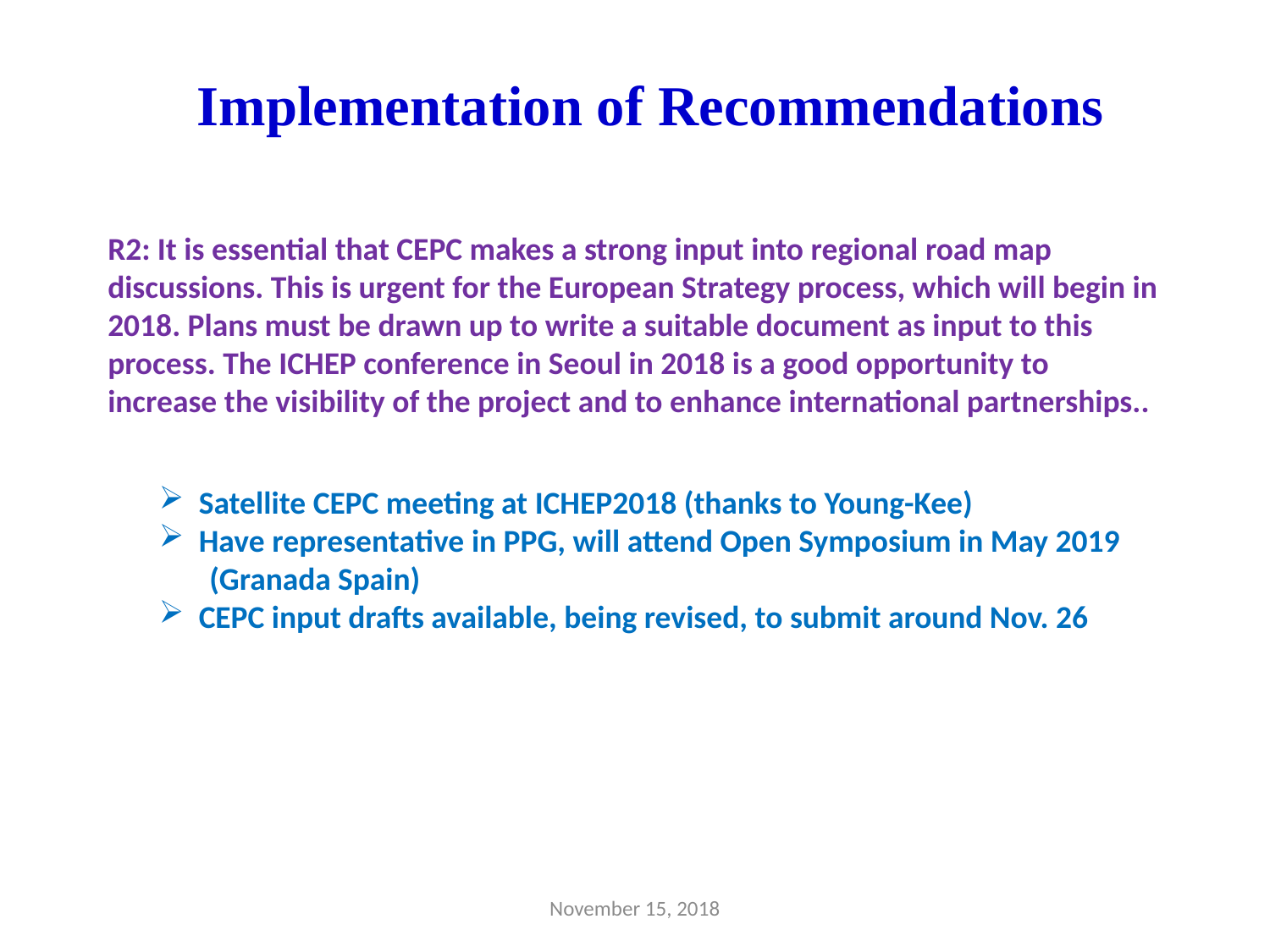

Implementation of Recommendations
R2: It is essential that CEPC makes a strong input into regional road map discussions. This is urgent for the European Strategy process, which will begin in 2018. Plans must be drawn up to write a suitable document as input to this process. The ICHEP conference in Seoul in 2018 is a good opportunity to increase the visibility of the project and to enhance international partnerships..
Satellite CEPC meeting at ICHEP2018 (thanks to Young-Kee)
Have representative in PPG, will attend Open Symposium in May 2019
       (Granada Spain)
CEPC input drafts available, being revised, to submit around Nov. 26

November 15, 2018